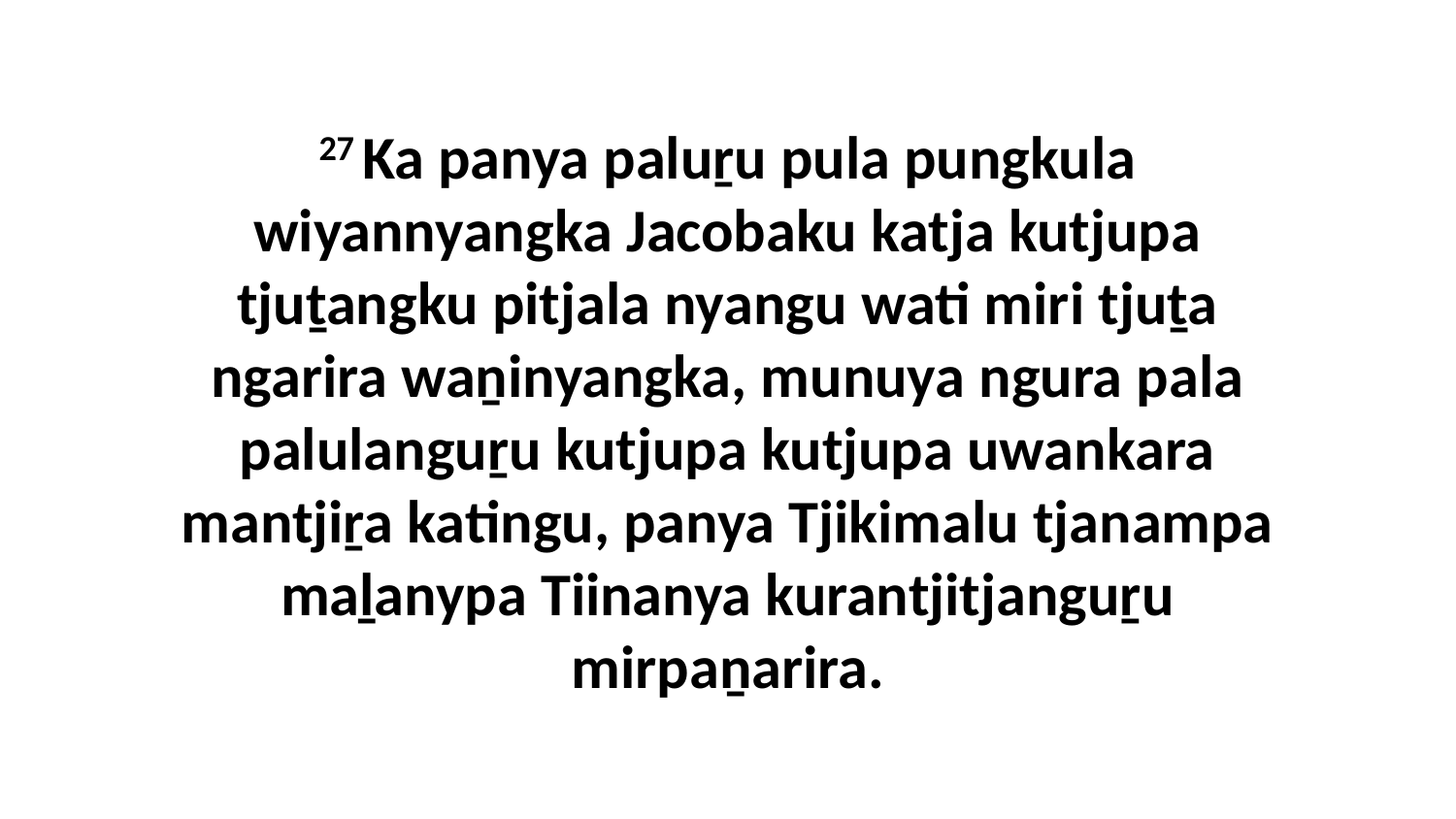

27 Ka panya paluṟu pula pungkula wiyannyangka Jacobaku katja kutjupa tjuṯangku pitjala nyangu wati miri tjuṯa ngarira waṉinyangka, munuya ngura pala palulanguṟu kutjupa kutjupa uwankara mantjiṟa katingu, panya Tjikimalu tjanampa maḻanypa Tiinanya kurantjitjanguṟu mirpaṉarira.